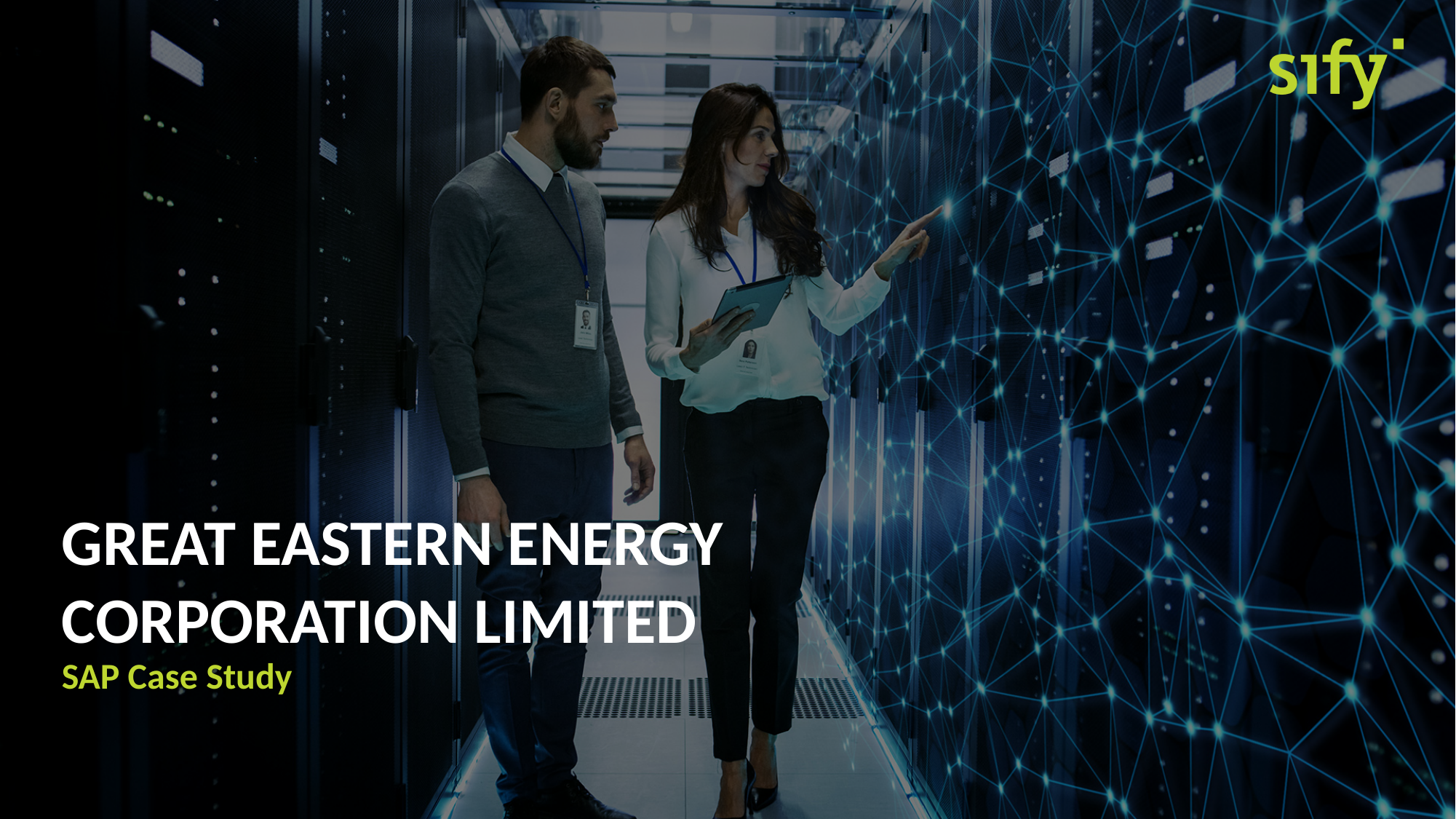

GREAT EASTERN ENERGY CORPORATION LIMITED
SAP Case Study